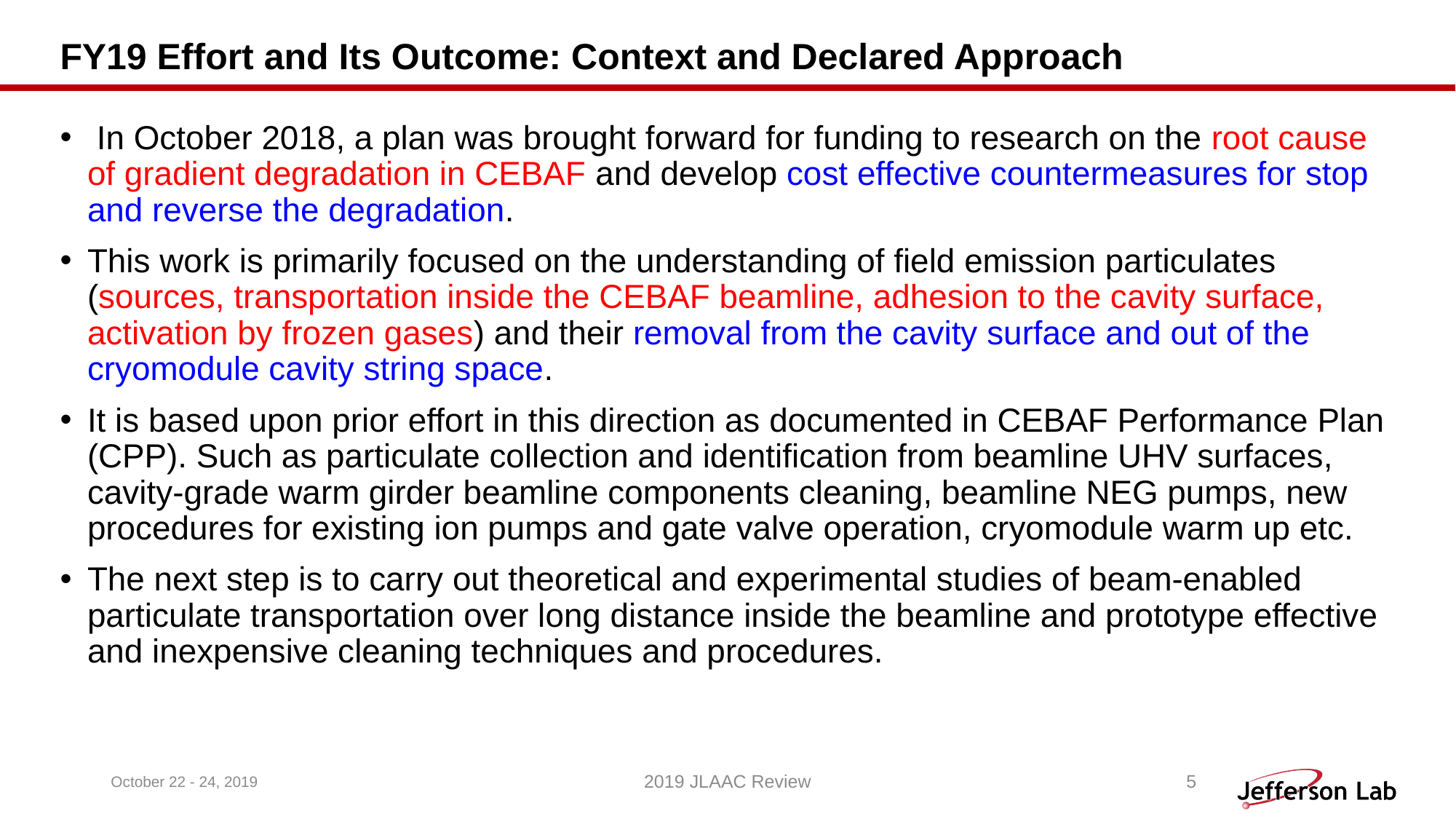

# FY19 Effort and Its Outcome: Context and Declared Approach
 In October 2018, a plan was brought forward for funding to research on the root cause of gradient degradation in CEBAF and develop cost effective countermeasures for stop and reverse the degradation.
This work is primarily focused on the understanding of field emission particulates (sources, transportation inside the CEBAF beamline, adhesion to the cavity surface, activation by frozen gases) and their removal from the cavity surface and out of the cryomodule cavity string space.
It is based upon prior effort in this direction as documented in CEBAF Performance Plan (CPP). Such as particulate collection and identification from beamline UHV surfaces, cavity-grade warm girder beamline components cleaning, beamline NEG pumps, new procedures for existing ion pumps and gate valve operation, cryomodule warm up etc.
The next step is to carry out theoretical and experimental studies of beam-enabled particulate transportation over long distance inside the beamline and prototype effective and inexpensive cleaning techniques and procedures.
October 22 - 24, 2019
2019 JLAAC Review
5